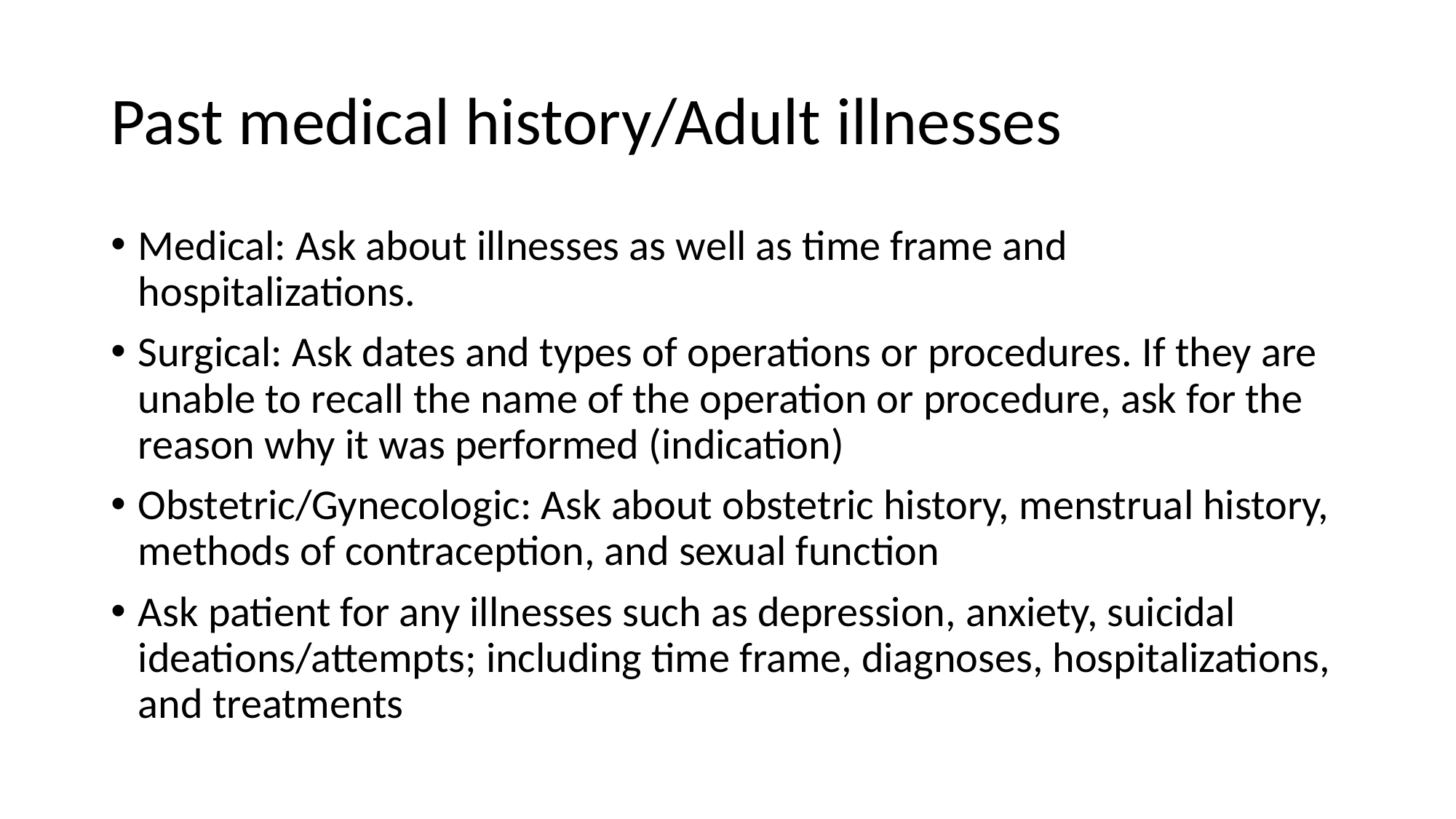

# Past medical history/Adult illnesses
Medical: Ask about illnesses as well as time frame and hospitalizations.
Surgical: Ask dates and types of operations or procedures. If they are unable to recall the name of the operation or procedure, ask for the reason why it was performed (indication)
Obstetric/Gynecologic: Ask about obstetric history, menstrual history, methods of contraception, and sexual function
Ask patient for any illnesses such as depression, anxiety, suicidal ideations/attempts; including time frame, diagnoses, hospitalizations, and treatments